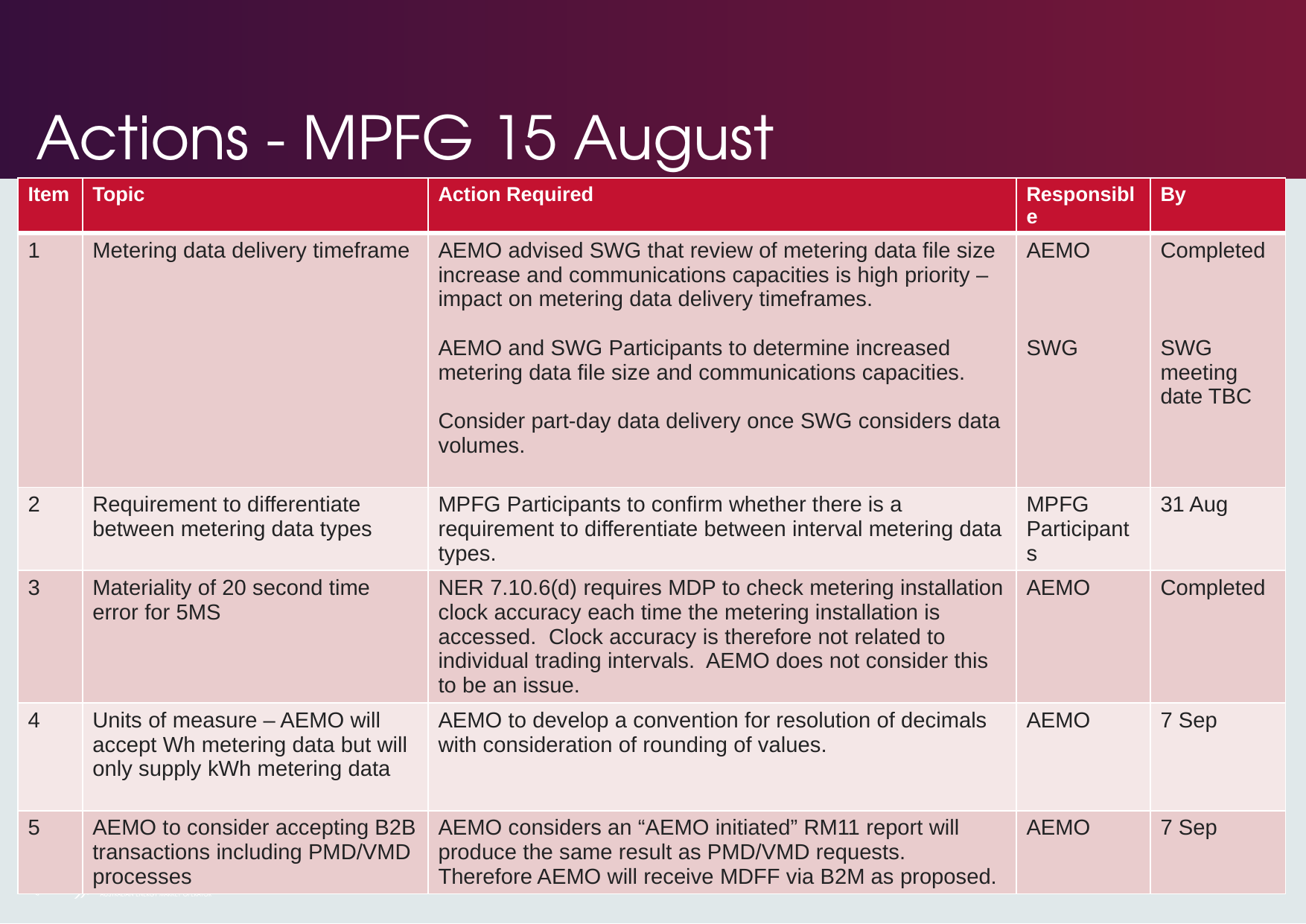

# Actions - MPFG 15 August
| Item | Topic | Action Required | Responsible | By |
| --- | --- | --- | --- | --- |
| 1 | Metering data delivery timeframe | AEMO advised SWG that review of metering data file size increase and communications capacities is high priority – impact on metering data delivery timeframes. AEMO and SWG Participants to determine increased metering data file size and communications capacities. Consider part-day data delivery once SWG considers data volumes. | AEMO SWG | Completed SWG meeting date TBC |
| 2 | Requirement to differentiate between metering data types | MPFG Participants to confirm whether there is a requirement to differentiate between interval metering data types. | MPFG Participants | 31 Aug |
| 3 | Materiality of 20 second time error for 5MS | NER 7.10.6(d) requires MDP to check metering installation clock accuracy each time the metering installation is accessed. Clock accuracy is therefore not related to individual trading intervals. AEMO does not consider this to be an issue. | AEMO | Completed |
| 4 | Units of measure – AEMO will accept Wh metering data but will only supply kWh metering data | AEMO to develop a convention for resolution of decimals with consideration of rounding of values. | AEMO | 7 Sep |
| 5 | AEMO to consider accepting B2B transactions including PMD/VMD processes | AEMO considers an “AEMO initiated” RM11 report will produce the same result as PMD/VMD requests. Therefore AEMO will receive MDFF via B2M as proposed. | AEMO | 7 Sep |
25